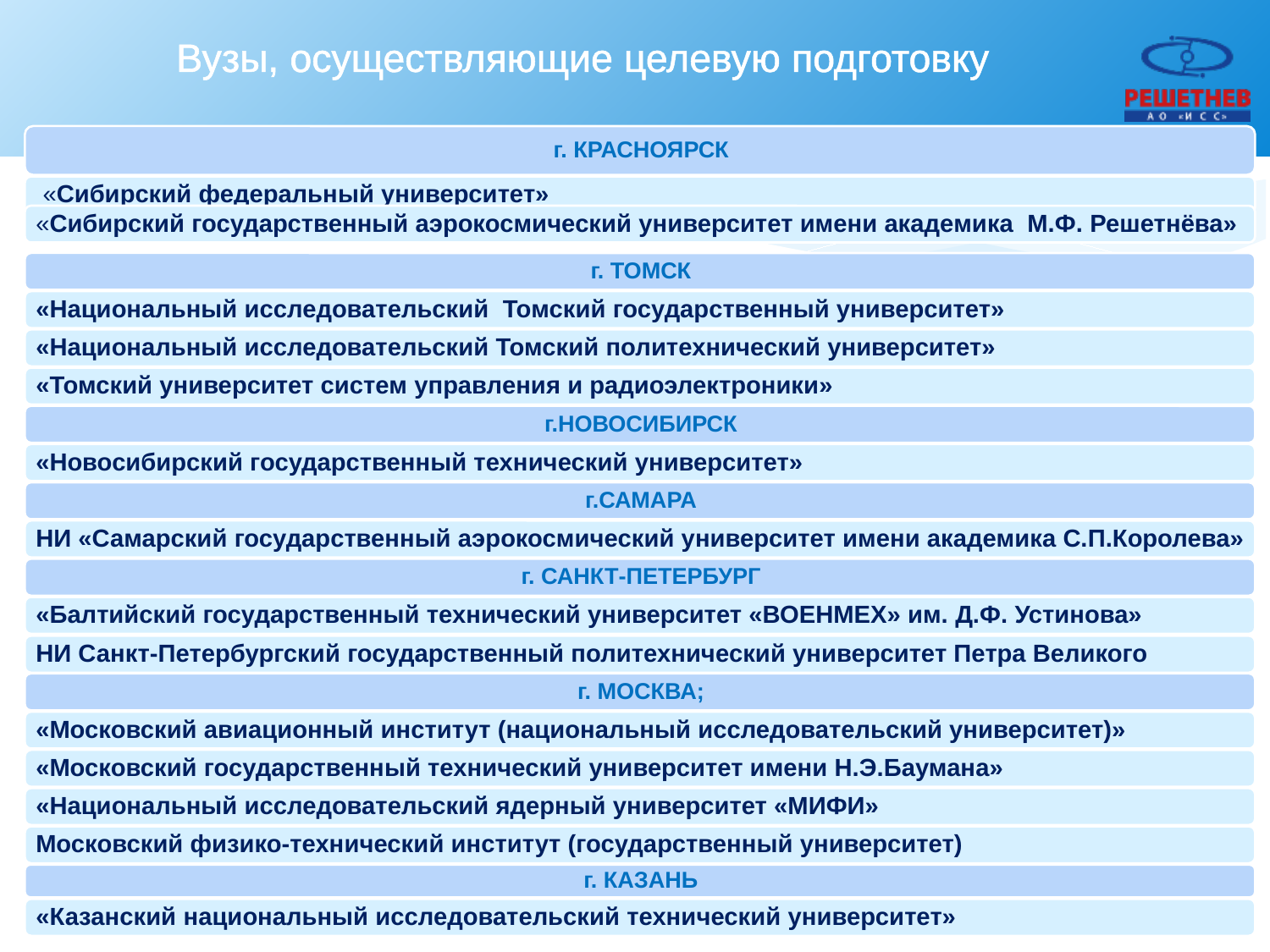

# Вузы, осуществляющие целевую подготовку
г. КРАСНОЯРСК
 «Сибирский федеральный университет»
«Сибирский государственный аэрокосмический университет имени академика  М.Ф. Решетнёва»
г. ТОМСК
«Национальный исследовательский  Томский государственный университет»
«Национальный исследовательский Томский политехнический университет»
«Томский университет систем управления и радиоэлектроники»
г.НОВОСИБИРСК
«Новосибирский государственный технический университет»
г.САМАРА
НИ «Самарский государственный аэрокосмический университет имени академика С.П.Королева»
г. САНКТ-ПЕТЕРБУРГ
«Балтийский государственный технический университет «ВОЕНМЕХ» им. Д.Ф. Устинова»
НИ Санкт-Петербургский государственный политехнический университет Петра Великого
г. МОСКВА;
«Московский авиационный институт (национальный исследовательский университет)»
«Московский государственный технический университет имени Н.Э.Баумана»
«Национальный исследовательский ядерный университет «МИФИ»
Московский физико-технический институт (государственный университет)
г. КАЗАНЬ
«Казанский национальный исследовательский технический университет»